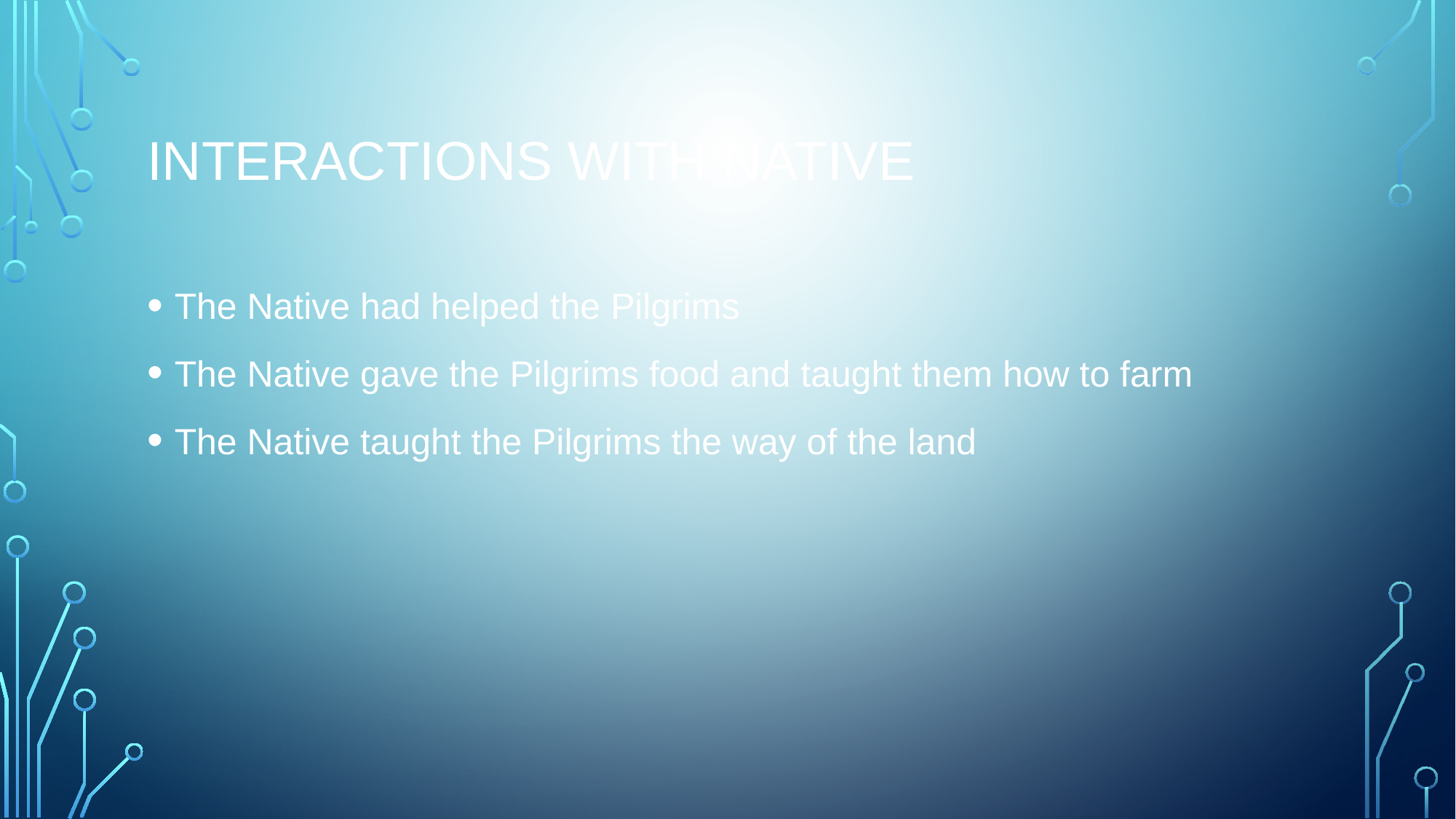

# Interactions with native
The Native had helped the Pilgrims
The Native gave the Pilgrims food and taught them how to farm
The Native taught the Pilgrims the way of the land